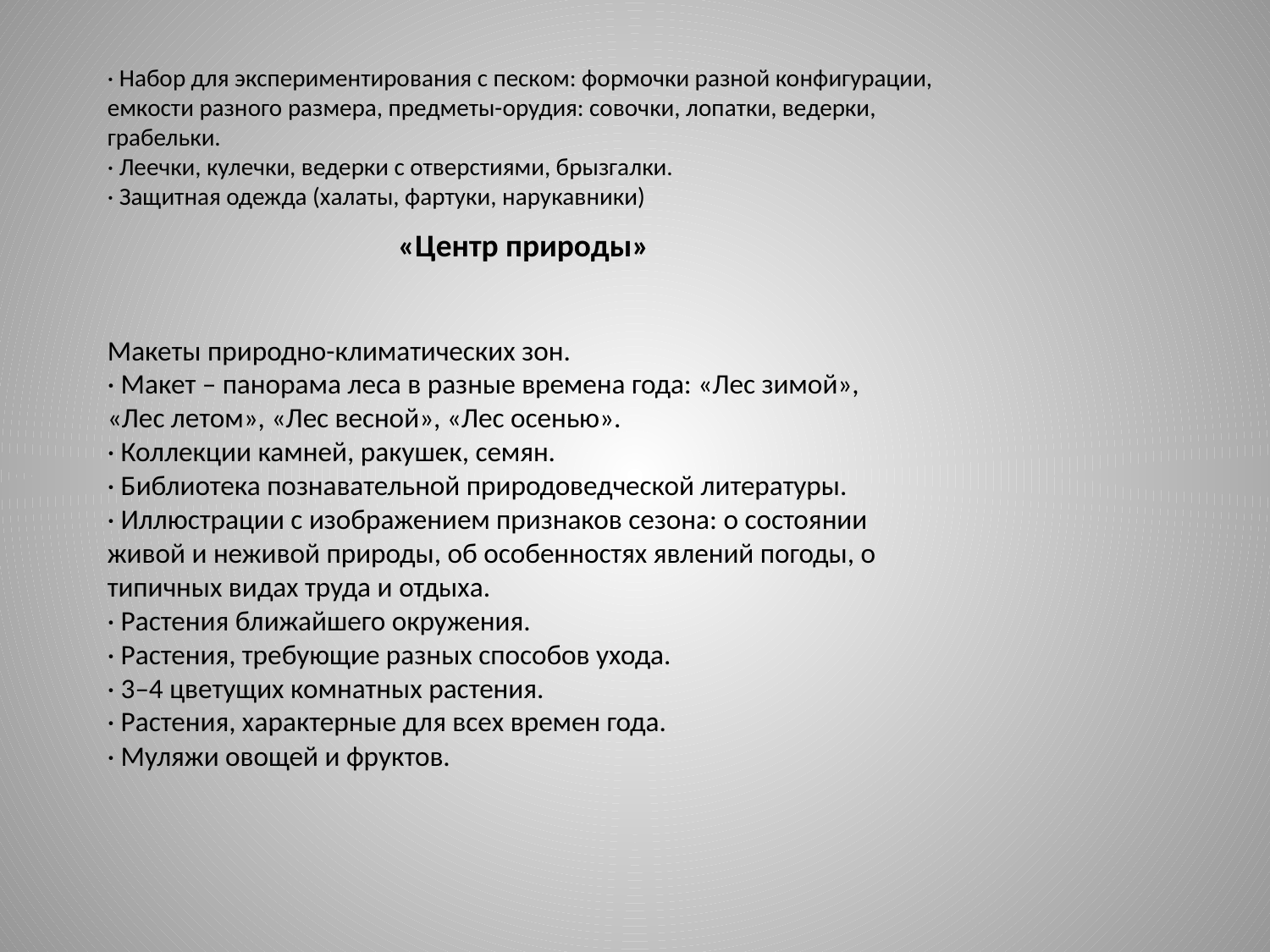

· Набор для экспериментирования с песком: формочки разной конфигурации, емкости разного размера, предметы-орудия: совочки, лопатки, ведерки, грабельки.
· Леечки, кулечки, ведерки с отверстиями, брызгалки.
· Защитная одежда (халаты, фартуки, нарукавники)
«Центр природы»
Макеты природно-климатических зон.
· Макет – панорама леса в разные времена года: «Лес зимой», «Лес летом», «Лес весной», «Лес осенью».
· Коллекции камней, ракушек, семян.
· Библиотека познавательной природоведческой литературы.
· Иллюстрации с изображением признаков сезона: о состоянии живой и неживой природы, об особенностях явлений погоды, о типичных видах труда и отдыха.
· Растения ближайшего окружения.
· Растения, требующие разных способов ухода.
· 3–4 цветущих комнатных растения.
· Растения, характерные для всех времен года.
· Муляжи овощей и фруктов.